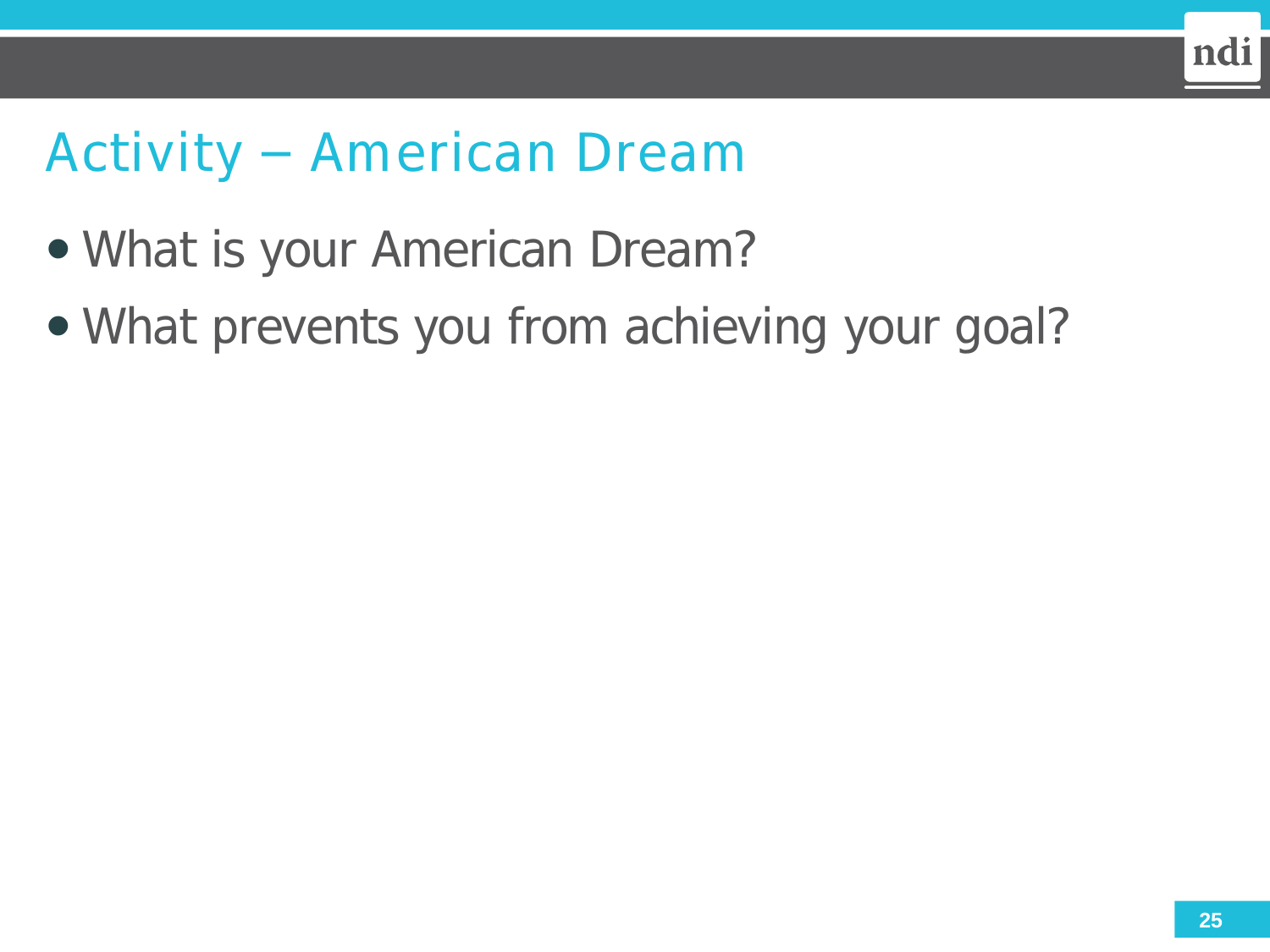

# Activity – American Dream
What is your American Dream?
What prevents you from achieving your goal?
25